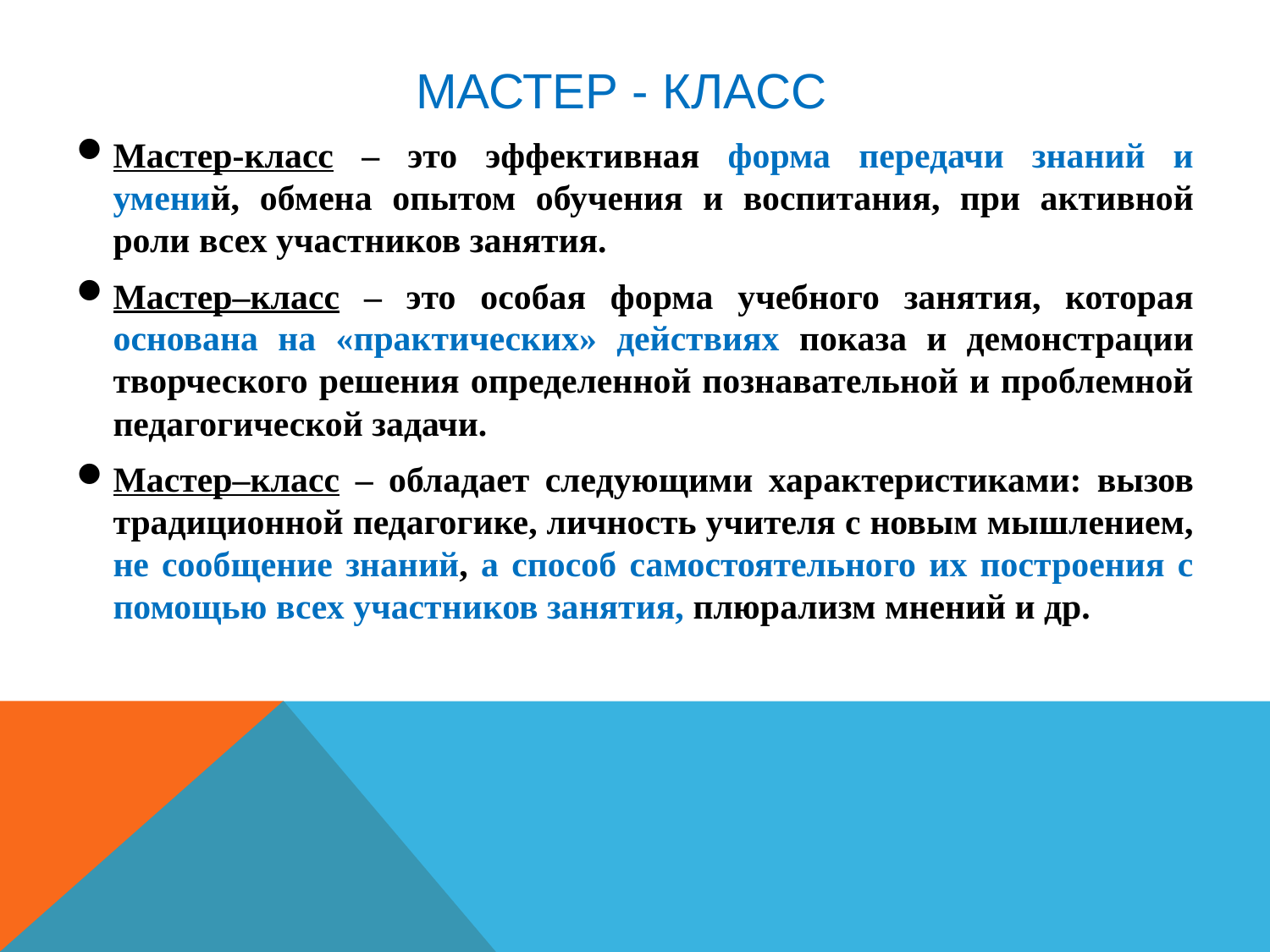

# Мастер - класс
Мастер-класс – это эффективная форма передачи знаний и умений, обмена опытом обучения и воспитания, при активной роли всех участников занятия.
Мастер–класс – это особая форма учебного занятия, которая основана на «практических» действиях показа и демонстрации творческого решения определенной познавательной и проблемной педагогической задачи.
Мастер–класс – обладает следующими характеристиками: вызов традиционной педагогике, личность учителя с новым мышлением, не сообщение знаний, а способ самостоятельного их построения с помощью всех участников занятия, плюрализм мнений и др.